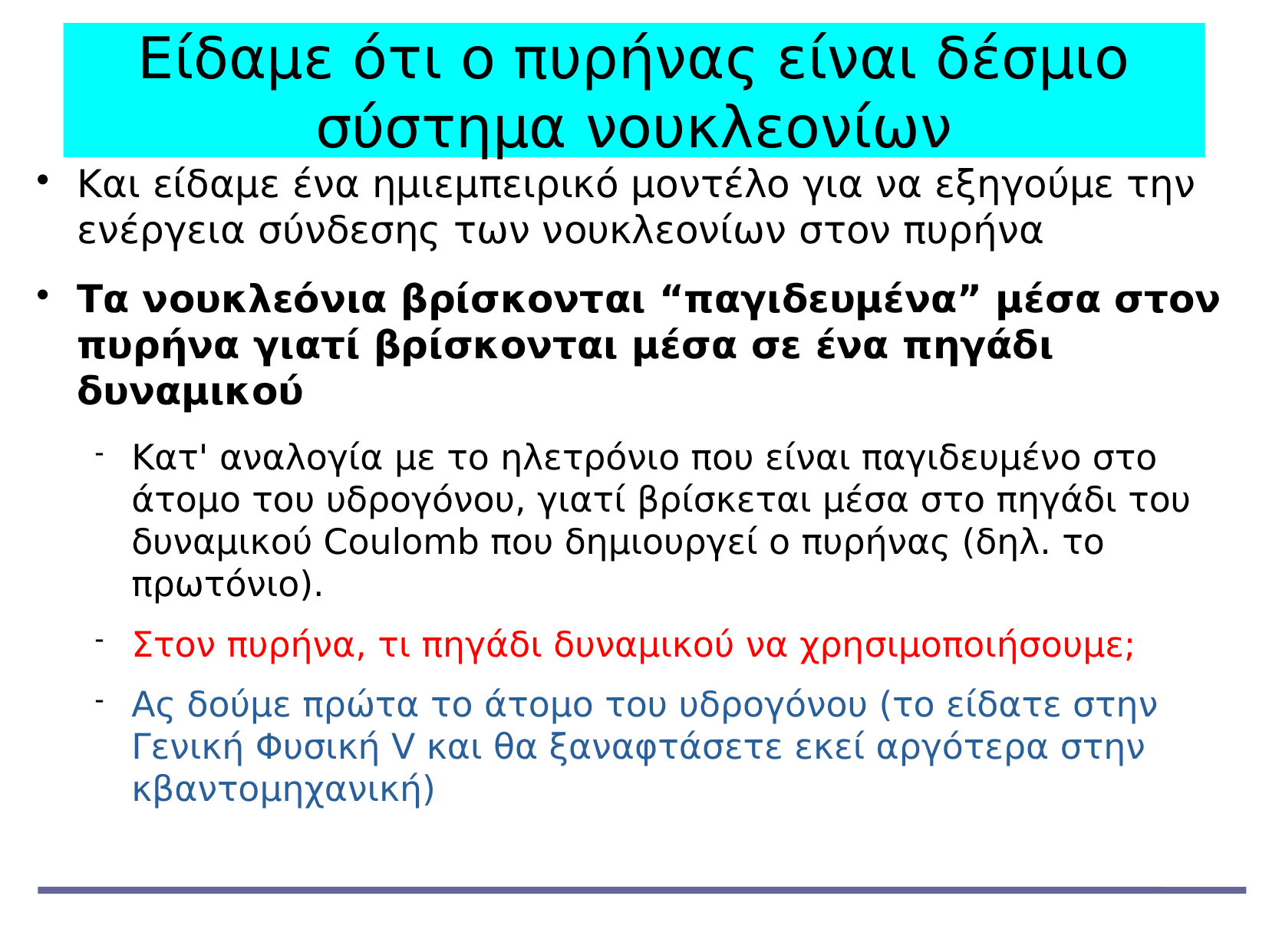

Είδαμε ότι ο πυρήνας είναι δέσμιο σύστημα νουκλεονίων
Και είδαμε ένα ημιεμπειρικό μοντέλο για να εξηγούμε την ενέργεια σύνδεσης των νουκλεονίων στον πυρήνα
Τα νουκλεόνια βρίσκονται “παγιδευμένα” μέσα στον πυρήνα γιατί βρίσκονται μέσα σε ένα πηγάδι δυναμικού
Κατ' αναλογία με το ηλετρόνιο που είναι παγιδευμένο στο άτομο του υδρογόνου, γιατί βρίσκεται μέσα στο πηγάδι του δυναμικού Coulomb που δημιουργεί ο πυρήνας (δηλ. το πρωτόνιο).
Στον πυρήνα, τι πηγάδι δυναμικού να χρησιμοποιήσουμε;
Ας δούμε πρώτα το άτομο του υδρογόνου (το είδατε στην Γενική Φυσική V και θα ξαναφτάσετε εκεί αργότερα στην κβαντομηχανική)